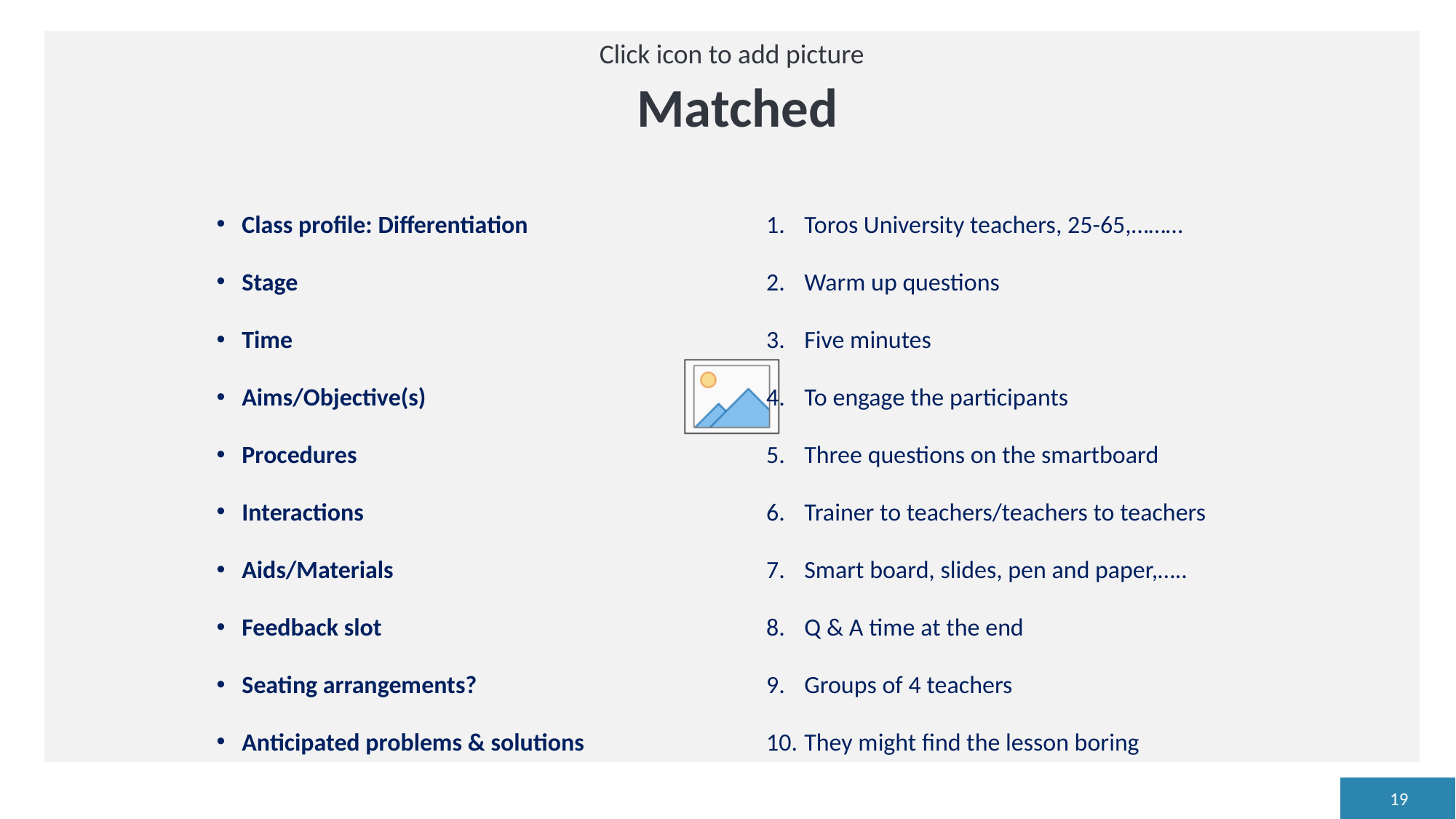

# Matched
Class profile: Differentiation
Stage
Time
Aims/Objective(s)
Procedures
Interactions
Aids/Materials
Feedback slot
Seating arrangements?
Anticipated problems & solutions

Toros University teachers, 25-65,………
Warm up questions
Five minutes
To engage the participants
Three questions on the smartboard
Trainer to teachers/teachers to teachers
Smart board, slides, pen and paper,…..
Q & A time at the end
Groups of 4 teachers
They might find the lesson boring

19